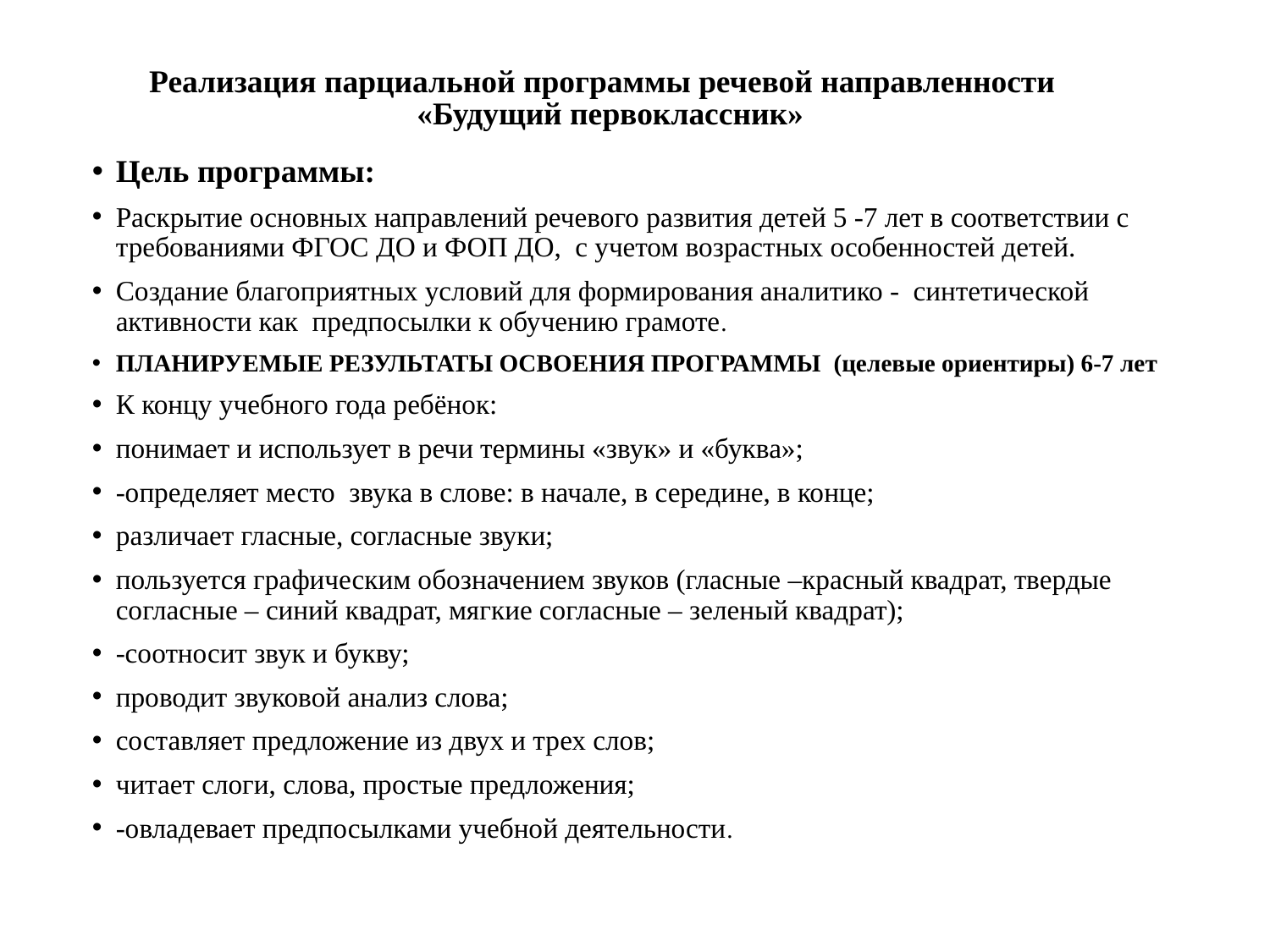

# Реализация парциальной программы речевой направленности «Будущий первоклассник»
Цель программы:
Раскрытие основных направлений речевого развития детей 5 -7 лет в соответствии с требованиями ФГОС ДО и ФОП ДО,  с учетом возрастных особенностей детей.
Создание благоприятных условий для формирования аналитико -  синтетической активности как  предпосылки к обучению грамоте.
ПЛАНИРУЕМЫЕ РЕЗУЛЬТАТЫ ОСВОЕНИЯ ПРОГРАММЫ  (целевые ориентиры) 6-7 лет
К концу учебного года ребёнок:
понимает и использует в речи термины «звук» и «буква»;
-определяет место  звука в слове: в начале, в середине, в конце;
различает гласные, согласные звуки;
пользуется графическим обозначением звуков (гласные –красный квадрат, твердые согласные – синий квадрат, мягкие согласные – зеленый квадрат);
-соотносит звук и букву;
проводит звуковой анализ слова;
составляет предложение из двух и трех слов;
читает слоги, слова, простые предложения;
-овладевает предпосылками учебной деятельности.